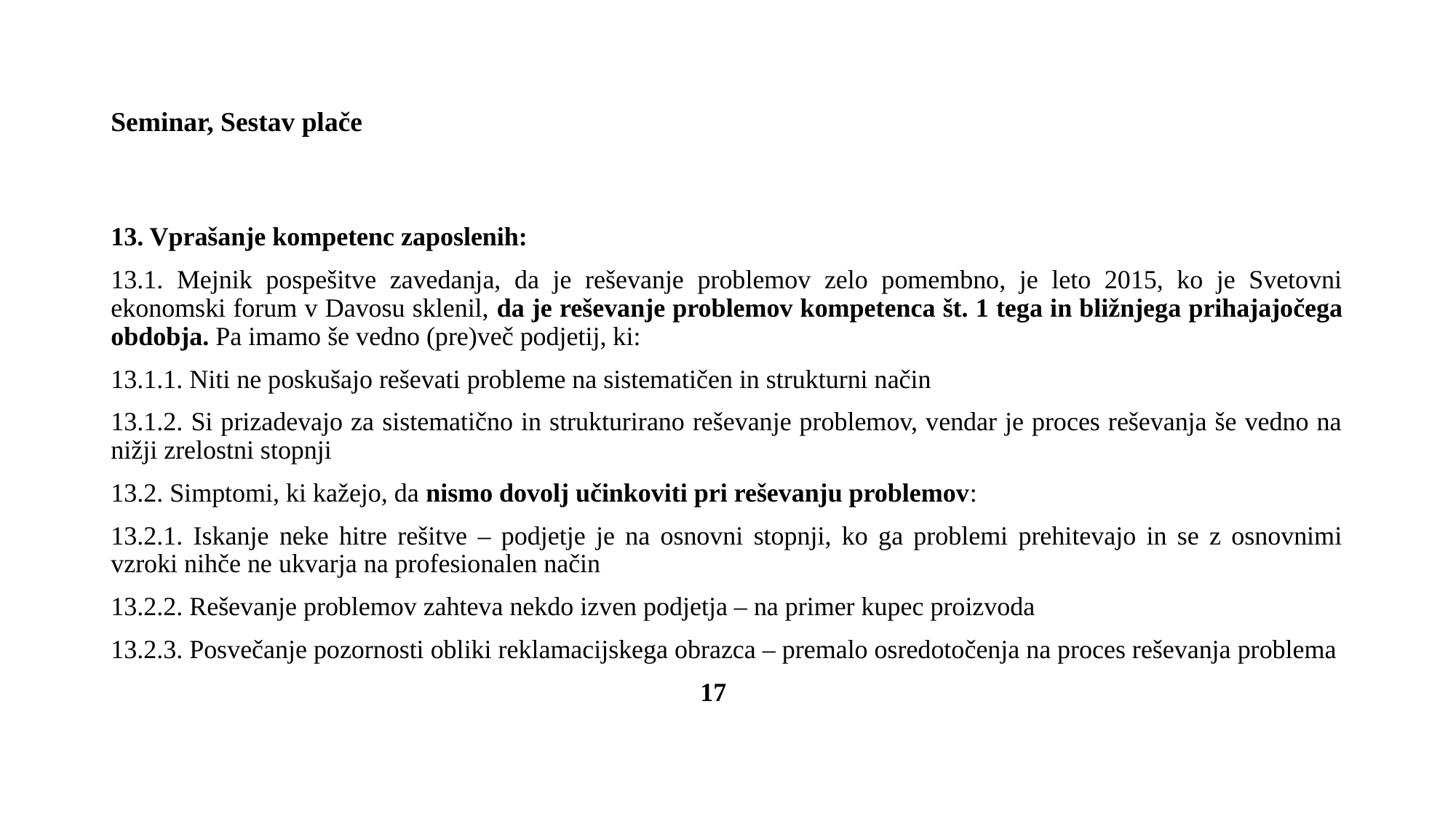

# Seminar, Sestav plače
13. Vprašanje kompetenc zaposlenih:
13.1. Mejnik pospešitve zavedanja, da je reševanje problemov zelo pomembno, je leto 2015, ko je Svetovni ekonomski forum v Davosu sklenil, da je reševanje problemov kompetenca št. 1 tega in bližnjega prihajajočega obdobja. Pa imamo še vedno (pre)več podjetij, ki:
13.1.1. Niti ne poskušajo reševati probleme na sistematičen in strukturni način
13.1.2. Si prizadevajo za sistematično in strukturirano reševanje problemov, vendar je proces reševanja še vedno na nižji zrelostni stopnji
13.2. Simptomi, ki kažejo, da nismo dovolj učinkoviti pri reševanju problemov:
13.2.1. Iskanje neke hitre rešitve – podjetje je na osnovni stopnji, ko ga problemi prehitevajo in se z osnovnimi vzroki nihče ne ukvarja na profesionalen način
13.2.2. Reševanje problemov zahteva nekdo izven podjetja – na primer kupec proizvoda
13.2.3. Posvečanje pozornosti obliki reklamacijskega obrazca – premalo osredotočenja na proces reševanja problema
                                                                                          17